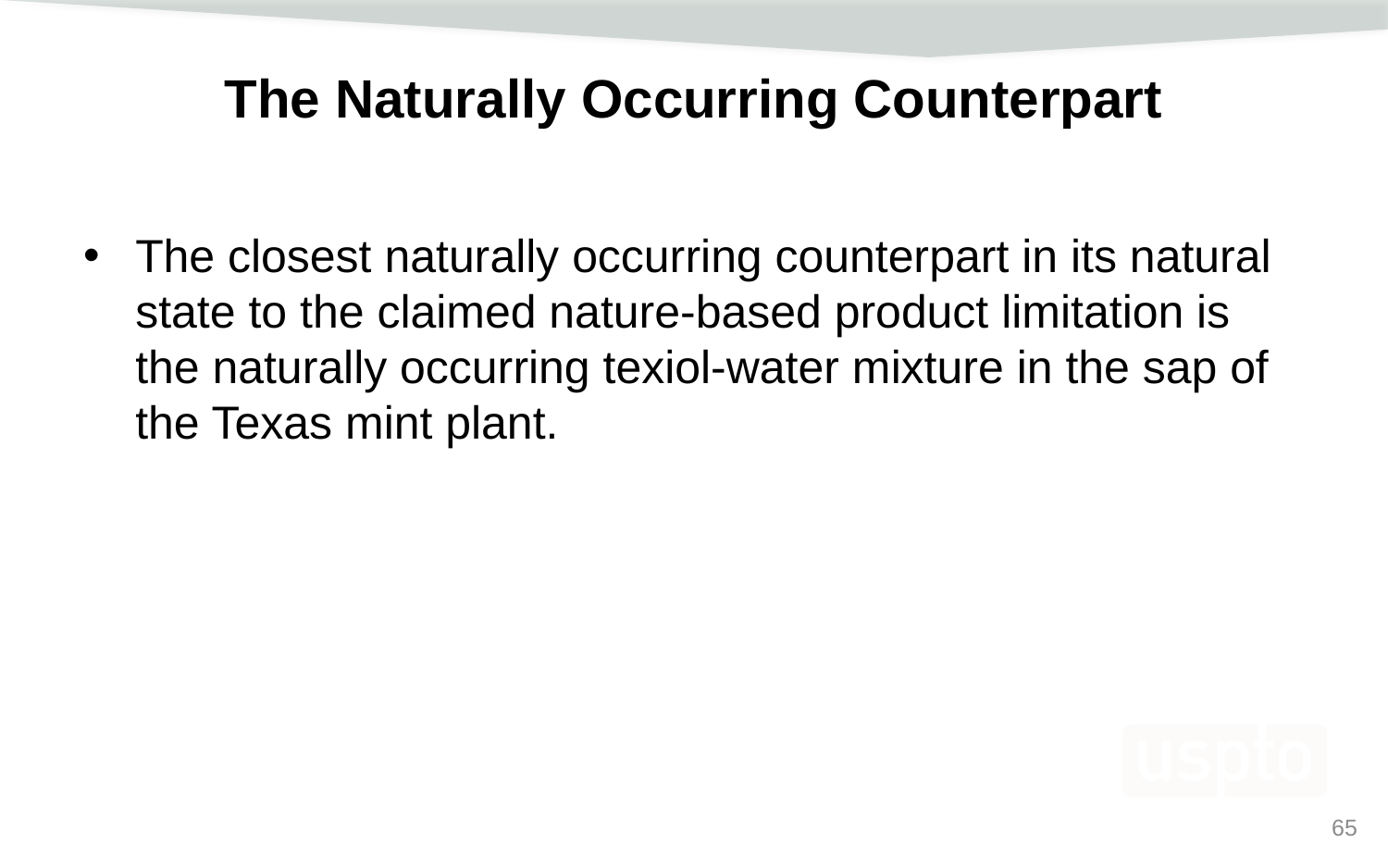

# The Naturally Occurring Counterpart
The closest naturally occurring counterpart in its natural state to the claimed nature-based product limitation is the naturally occurring texiol-water mixture in the sap of the Texas mint plant.

65